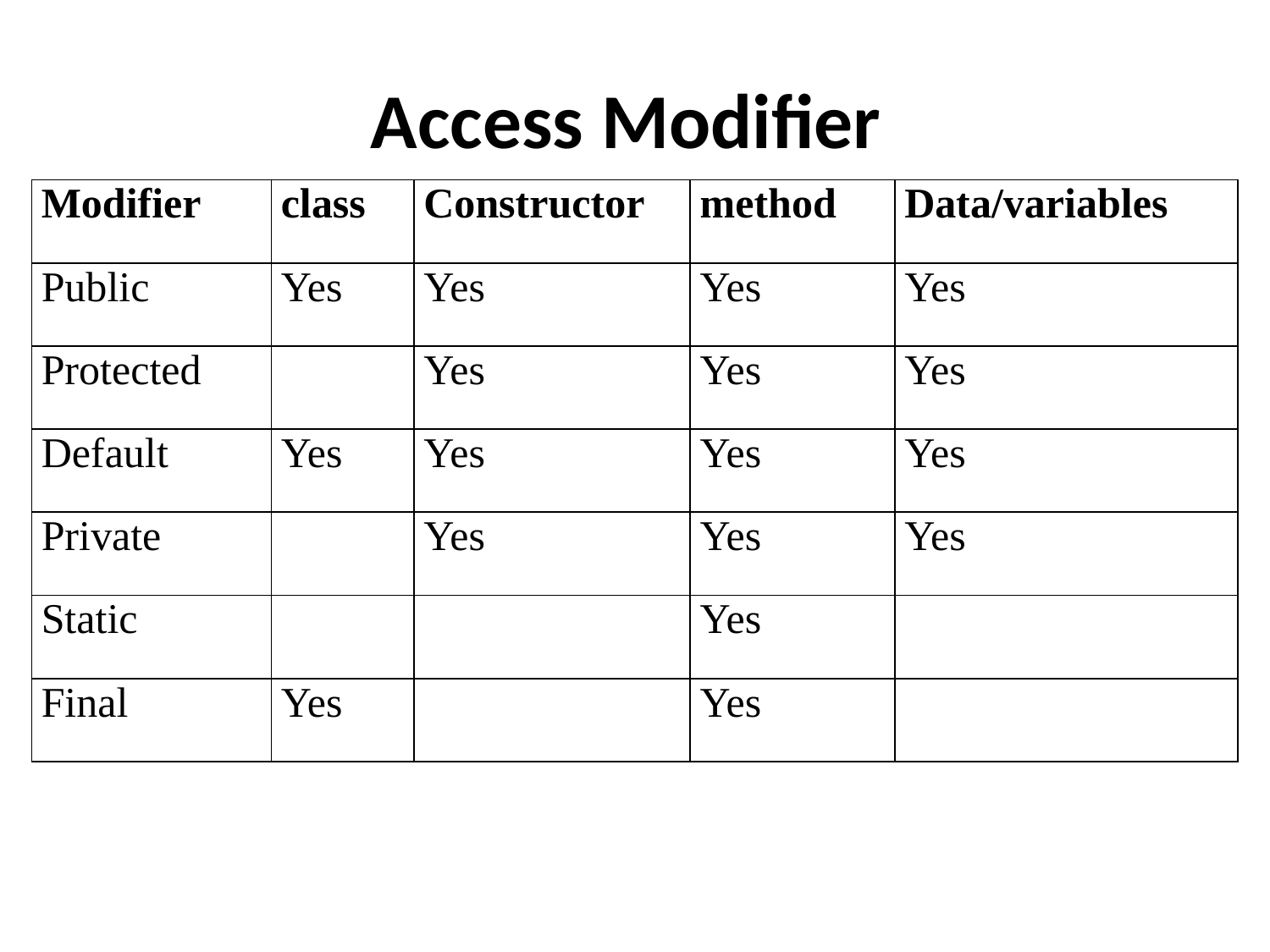

# Access Modifier
| Modifier | class | Constructor | method | Data/variables |
| --- | --- | --- | --- | --- |
| Public | Yes | Yes | Yes | Yes |
| Protected |  | Yes | Yes | Yes |
| Default | Yes | Yes | Yes | Yes |
| Private |  | Yes | Yes | Yes |
| Static |  |  | Yes |  |
| Final | Yes |  | Yes |  |